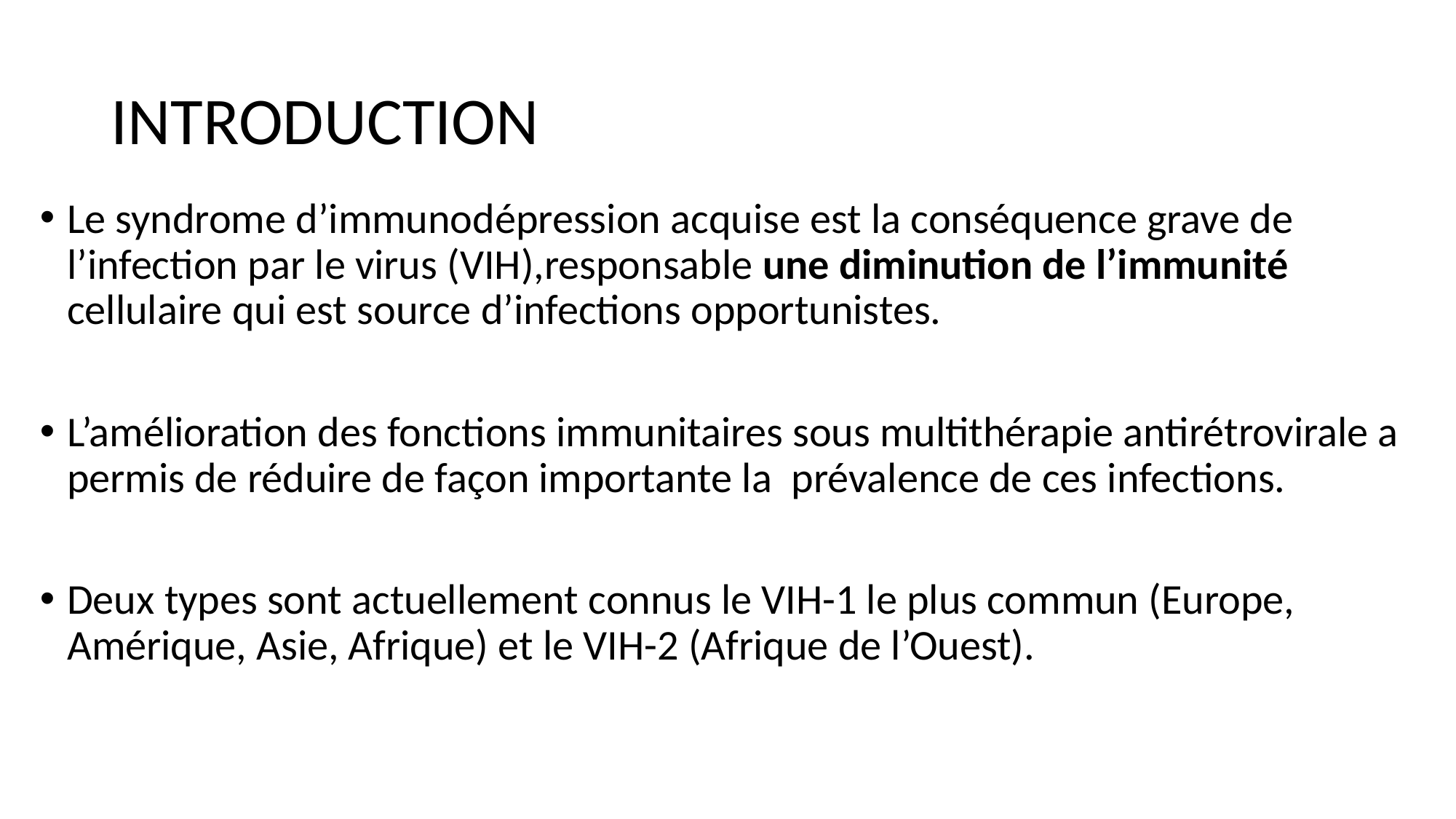

# INTRODUCTION
Le syndrome d’immunodépression acquise est la conséquence grave de l’infection par le virus (VIH),responsable une diminution de l’immunité cellulaire qui est source d’infections opportunistes.

L’amélioration des fonctions immunitaires sous multithérapie antirétrovirale a permis de réduire de façon importante la  prévalence de ces infections.

Deux types sont actuellement connus le VIH-1 le plus commun (Europe, Amérique, Asie, Afrique) et le VIH-2 (Afrique de l’Ouest).